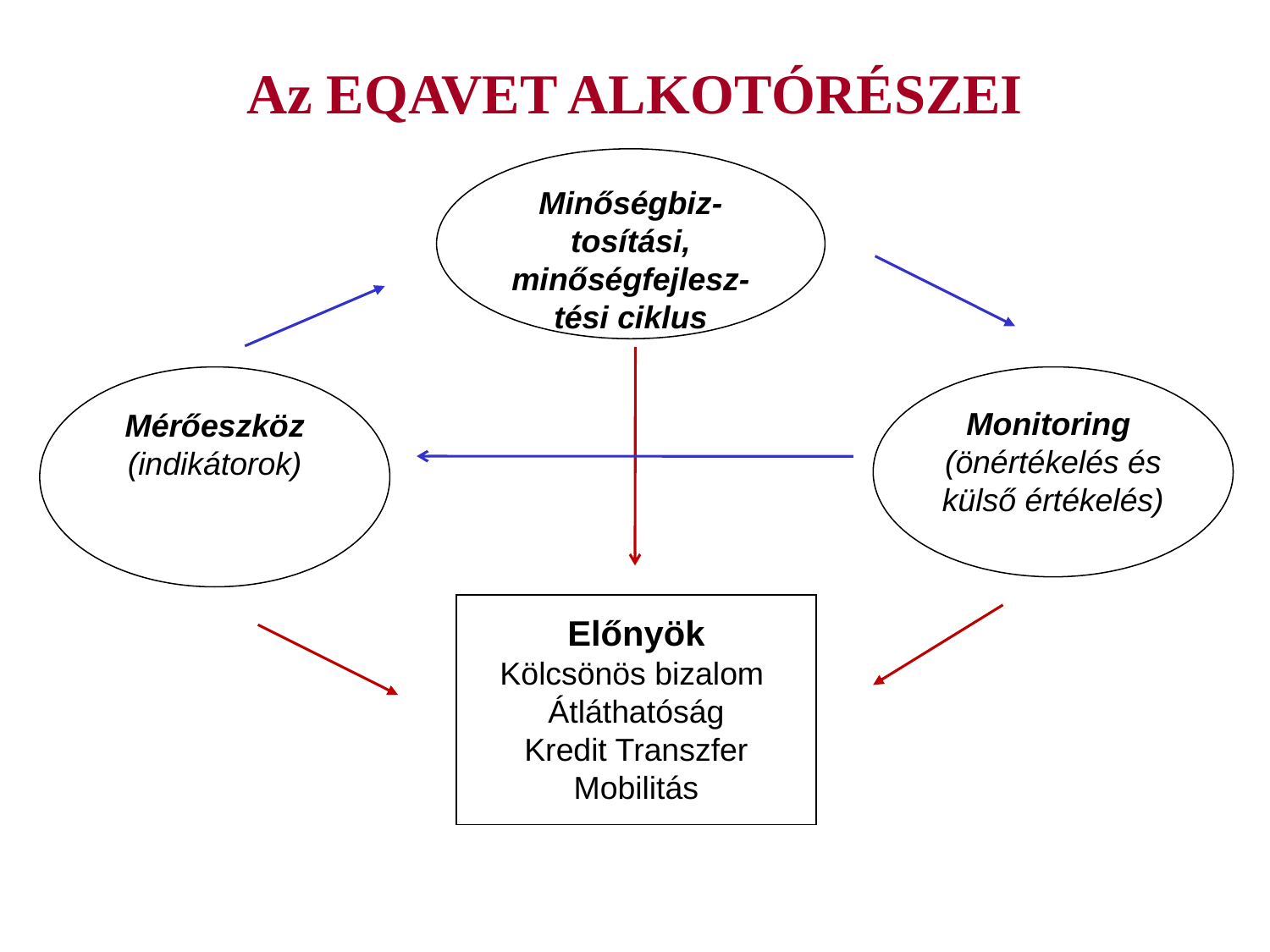

# Az EQAVET ALKOTÓRÉSZEI
Minőségbiz-tosítási, minőségfejlesz-tési ciklus

Mérőeszköz
(indikátorok)
Monitoring
(önértékelés és külső értékelés)

Előnyök
Kölcsönös bizalom
Átláthatóság
Kredit Transzfer
Mobilitás